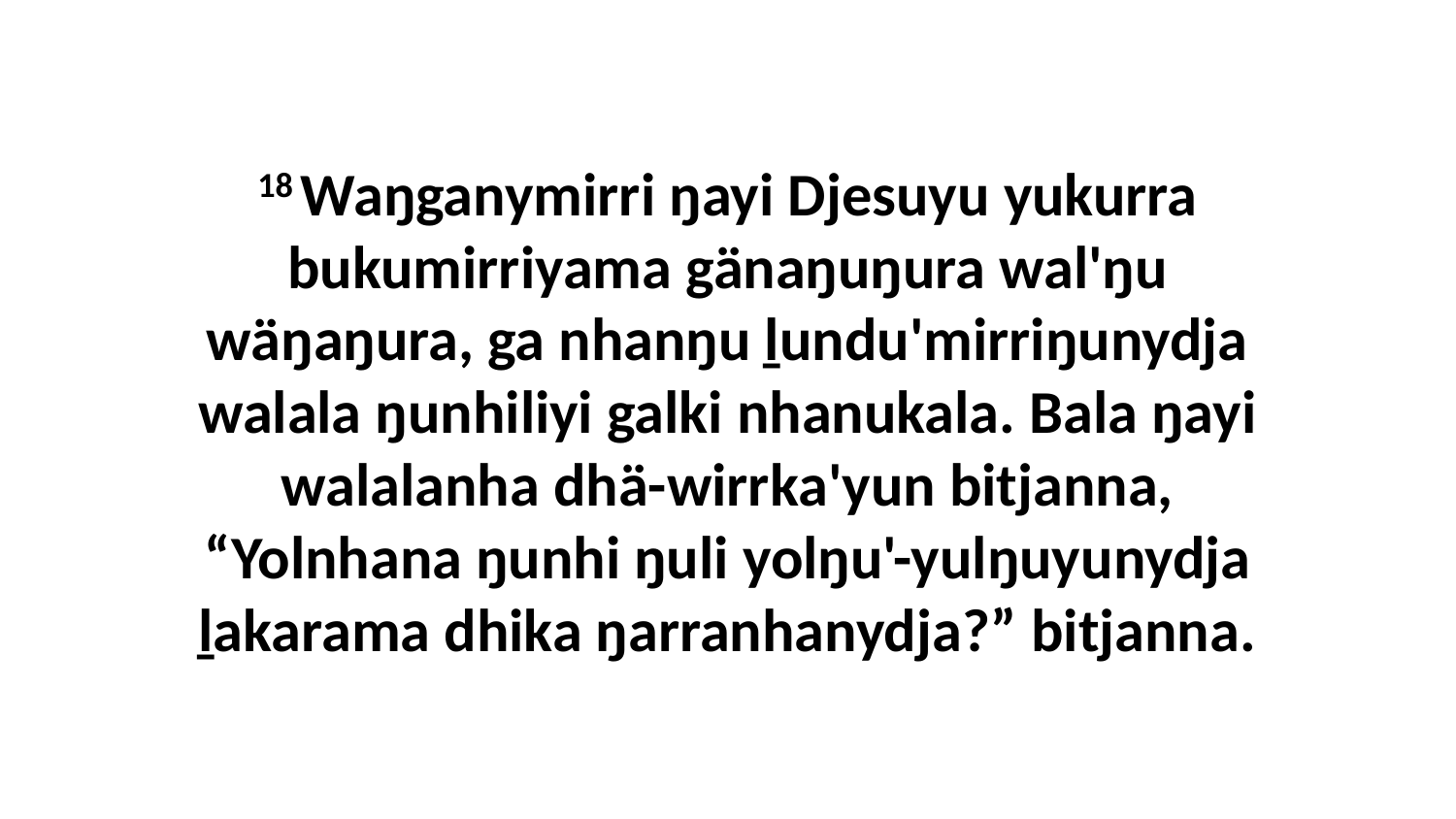

18 Waŋganymirri ŋayi Djesuyu yukurra bukumirriyama gänaŋuŋura wal'ŋu wäŋaŋura, ga nhanŋu ḻundu'mirriŋunydja walala ŋunhiliyi galki nhanukala. Bala ŋayi walalanha dhä-wirrka'yun bitjanna, “Yolnhana ŋunhi ŋuli yolŋu'-yulŋuyunydja ḻakarama dhika ŋarranhanydja?” bitjanna.